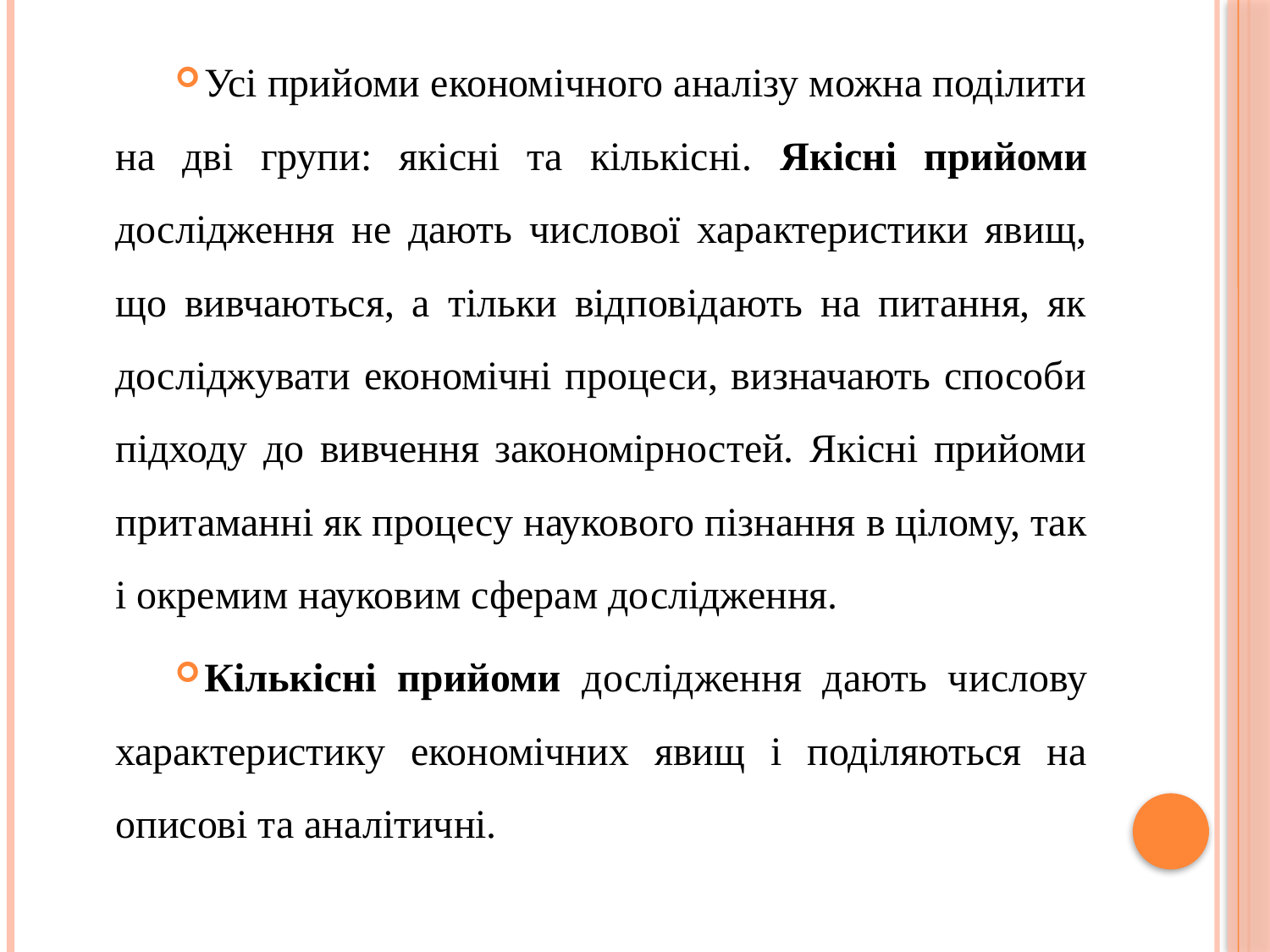

Усі прийоми економічного аналізу можна поділити на дві групи: якісні та кількісні. Якісні прийоми дослідження не дають числової характеристики явищ, що вивчаються, а тільки відповідають на питання, як досліджувати економічні процеси, визначають способи підходу до вивчення закономірностей. Якісні прийоми притаманні як процесу наукового пізнання в цілому, так і окремим науковим сферам дослідження.
Кількісні прийоми дослідження дають числову характеристику економічних явищ і поділяються на описові та аналітичні.

#